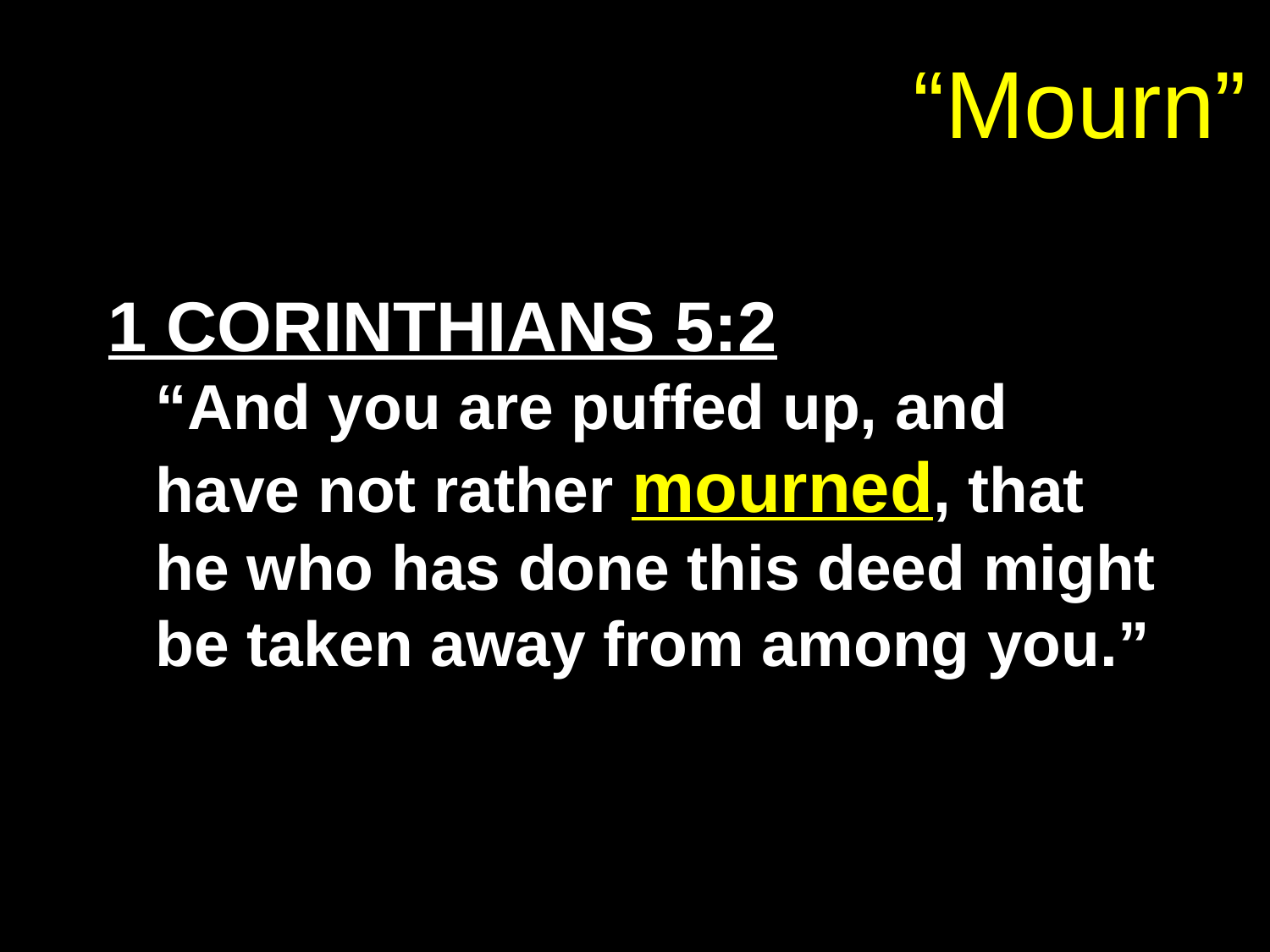

# “Mourn”
1 CORINTHIANS 5:2
“And you are puffed up, and have not rather mourned, that he who has done this deed might be taken away from among you.”